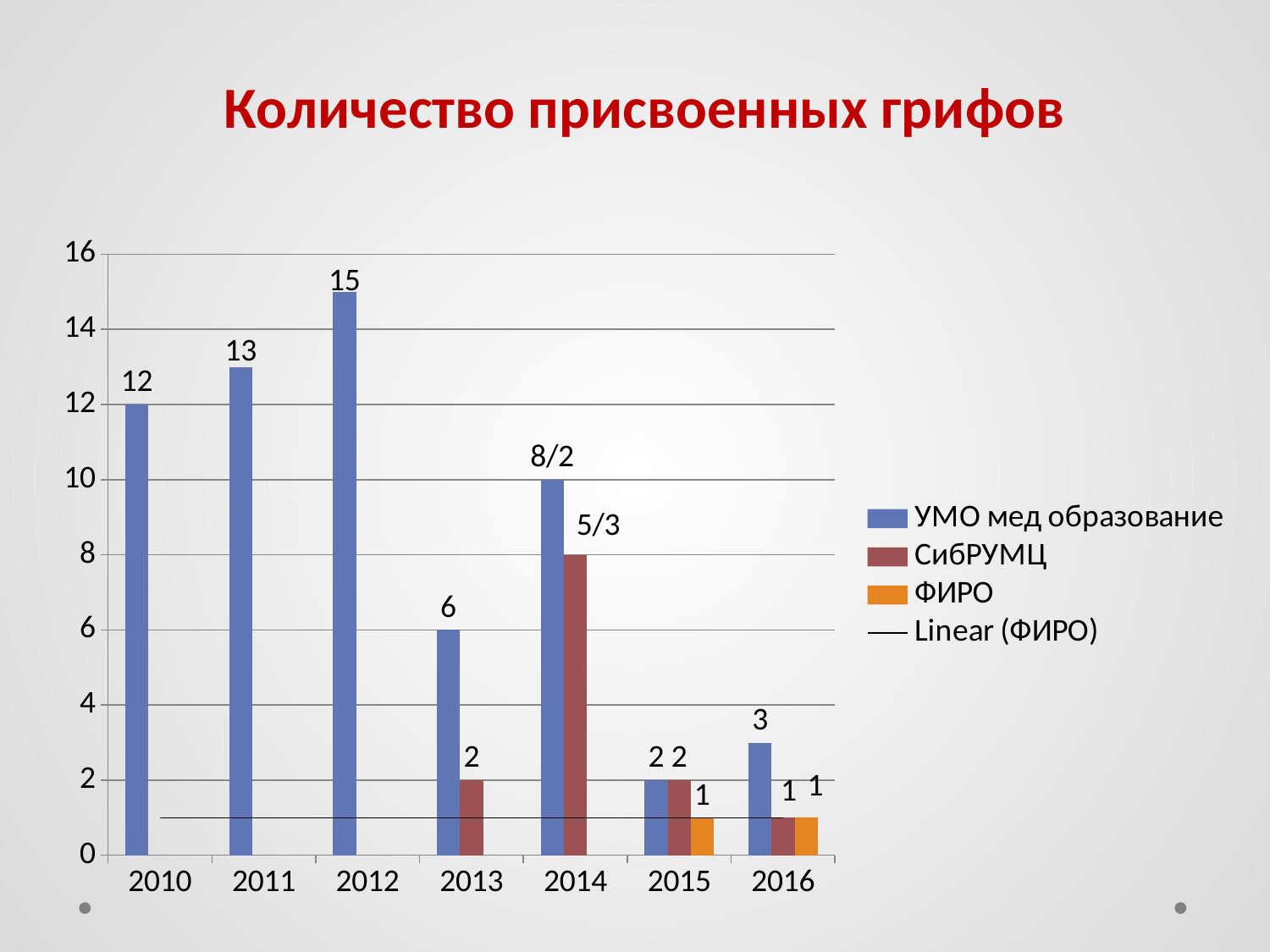

# Количество присвоенных грифов

### Chart

| Category | УМО мед образование | СибРУМЦ | ФИРО |
|---|---|---|---|
| 2010 | 12.0 | 0.0 | None |
| 2011 | 13.0 | 0.0 | None |
| 2012 | 15.0 | 0.0 | None |
| 2013 | 6.0 | 2.0 | None |
| 2014 | 10.0 | 8.0 | None |
| 2015 | 2.0 | 2.0 | 1.0 |
| 2016 | 3.0 | 1.0 | 1.0 |